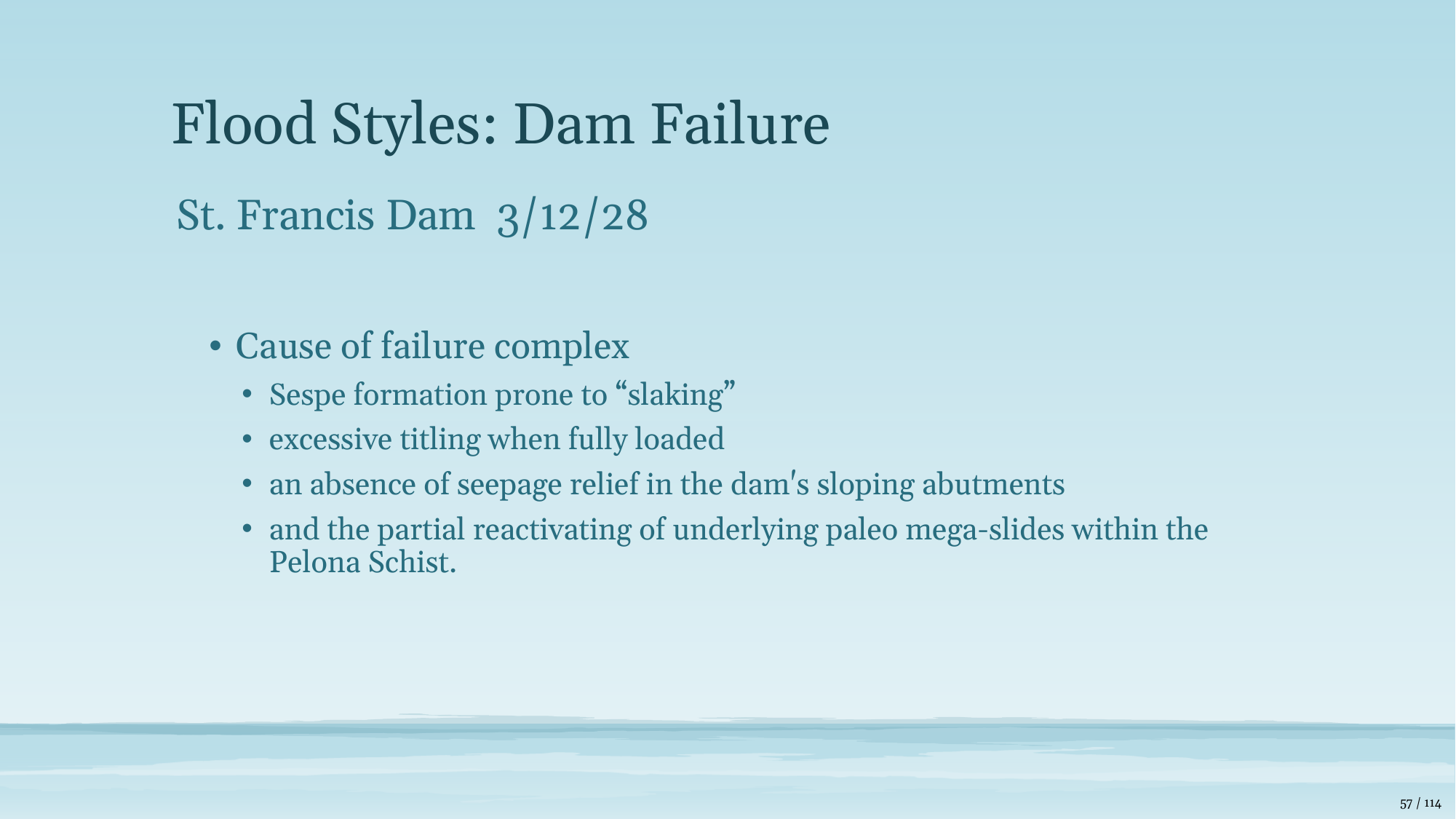

# Flood Styles: Dam Failure
St. Francis Dam  3/12/28

Cause of failure complex
Sespe formation prone to “slaking”
excessive titling when fully loaded
an absence of seepage relief in the dam's sloping abutments
and the partial reactivating of underlying paleo mega-slides within the Pelona Schist.
57 / 114